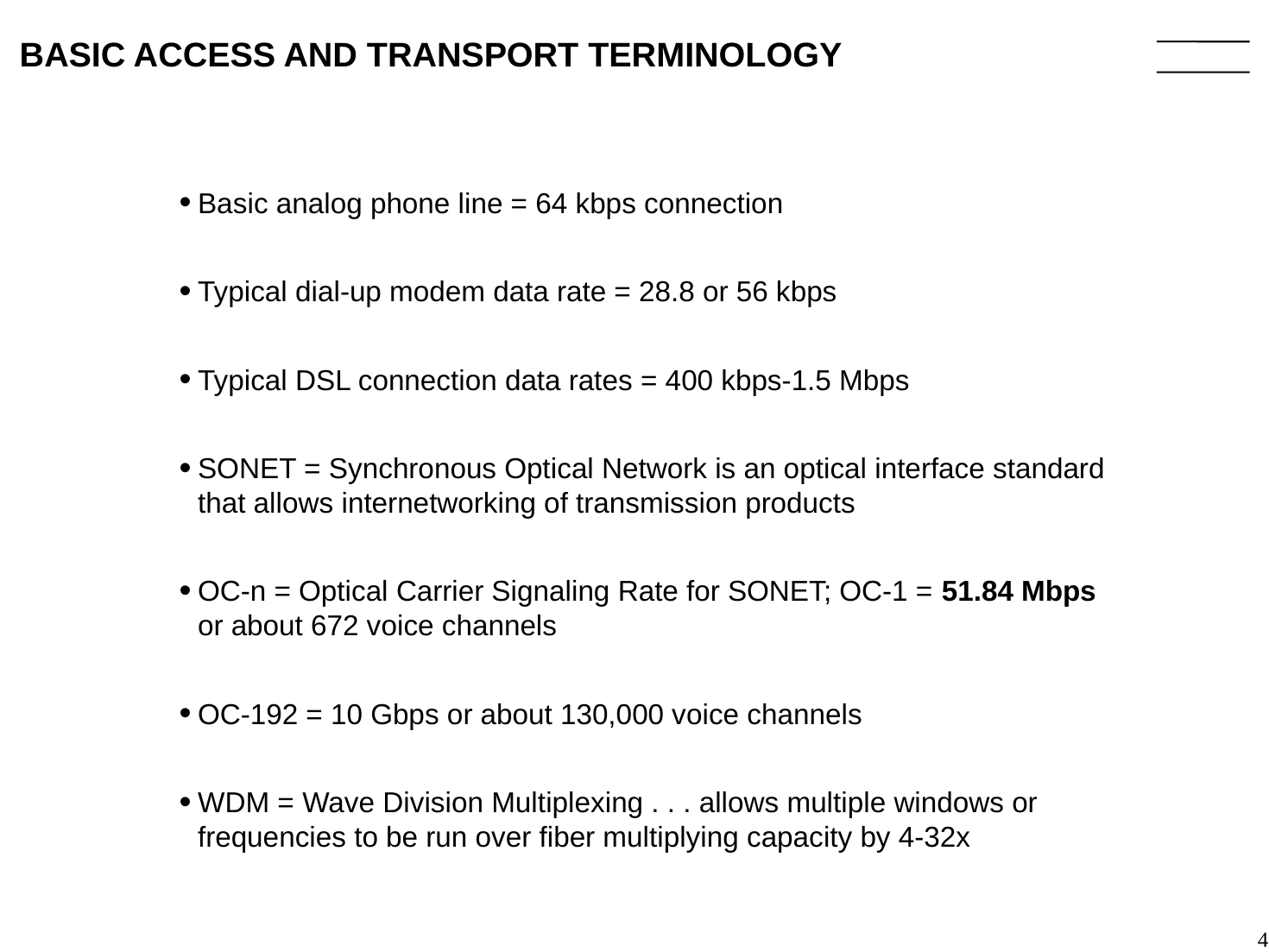

4
# BASIC ACCESS AND TRANSPORT TERMINOLOGY
Basic analog phone line = 64 kbps connection
Typical dial-up modem data rate = 28.8 or 56 kbps
Typical DSL connection data rates = 400 kbps-1.5 Mbps
SONET = Synchronous Optical Network is an optical interface standard that allows internetworking of transmission products
OC-n = Optical Carrier Signaling Rate for SONET; OC-1 = 51.84 Mbps or about 672 voice channels
OC-192 = 10 Gbps or about 130,000 voice channels
WDM = Wave Division Multiplexing . . . allows multiple windows or frequencies to be run over fiber multiplying capacity by 4-32x